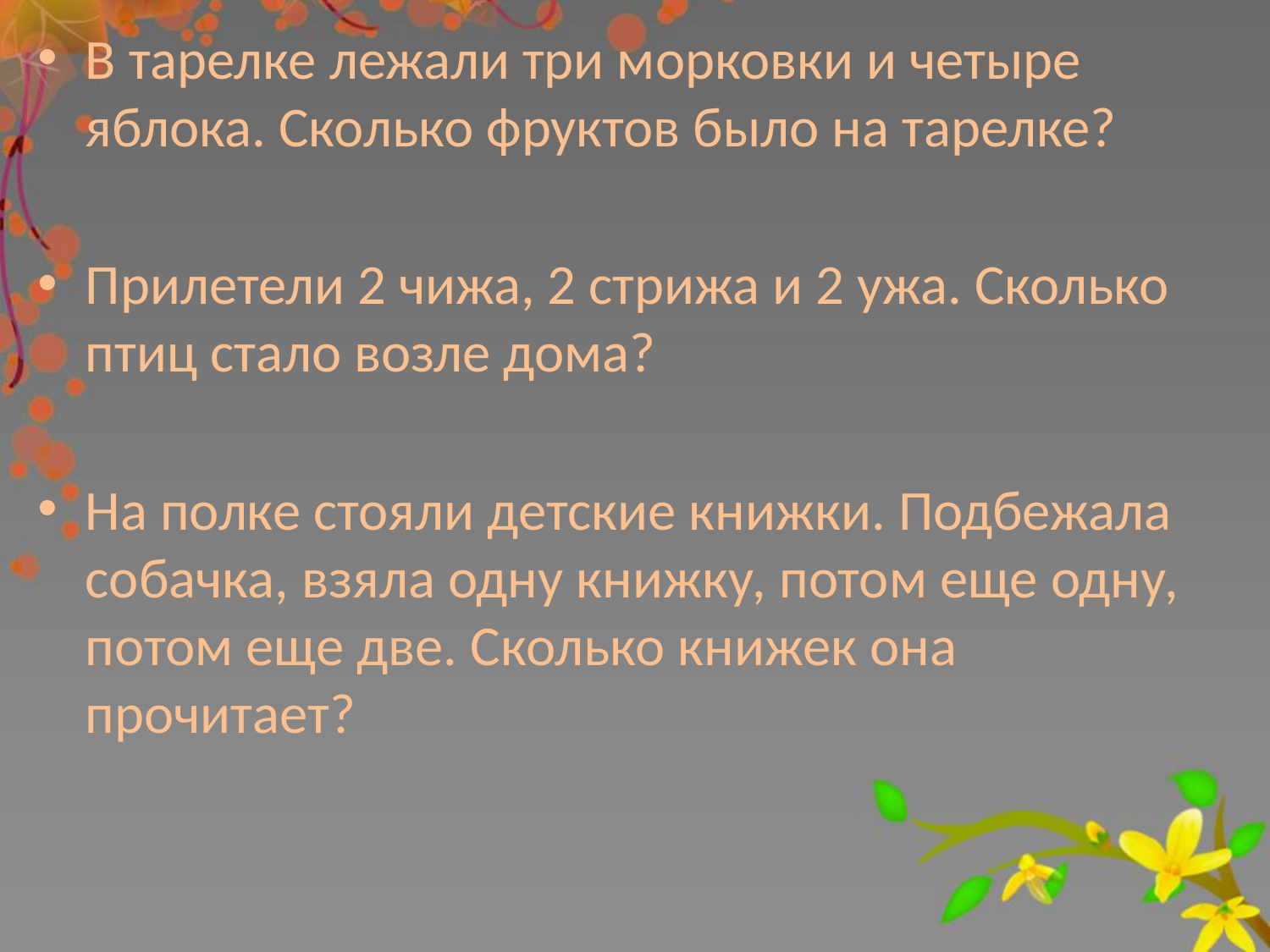

В тарелке лежали три морковки и четыре яблока. Сколько фруктов было на тарелке?

Прилетели 2 чижа, 2 стрижа и 2 ужа. Сколько птиц стало возле дома?

На полке стояли детские книжки. Подбежала собачка, взяла одну книжку, потом еще одну, потом еще две. Сколько книжек она прочитает?